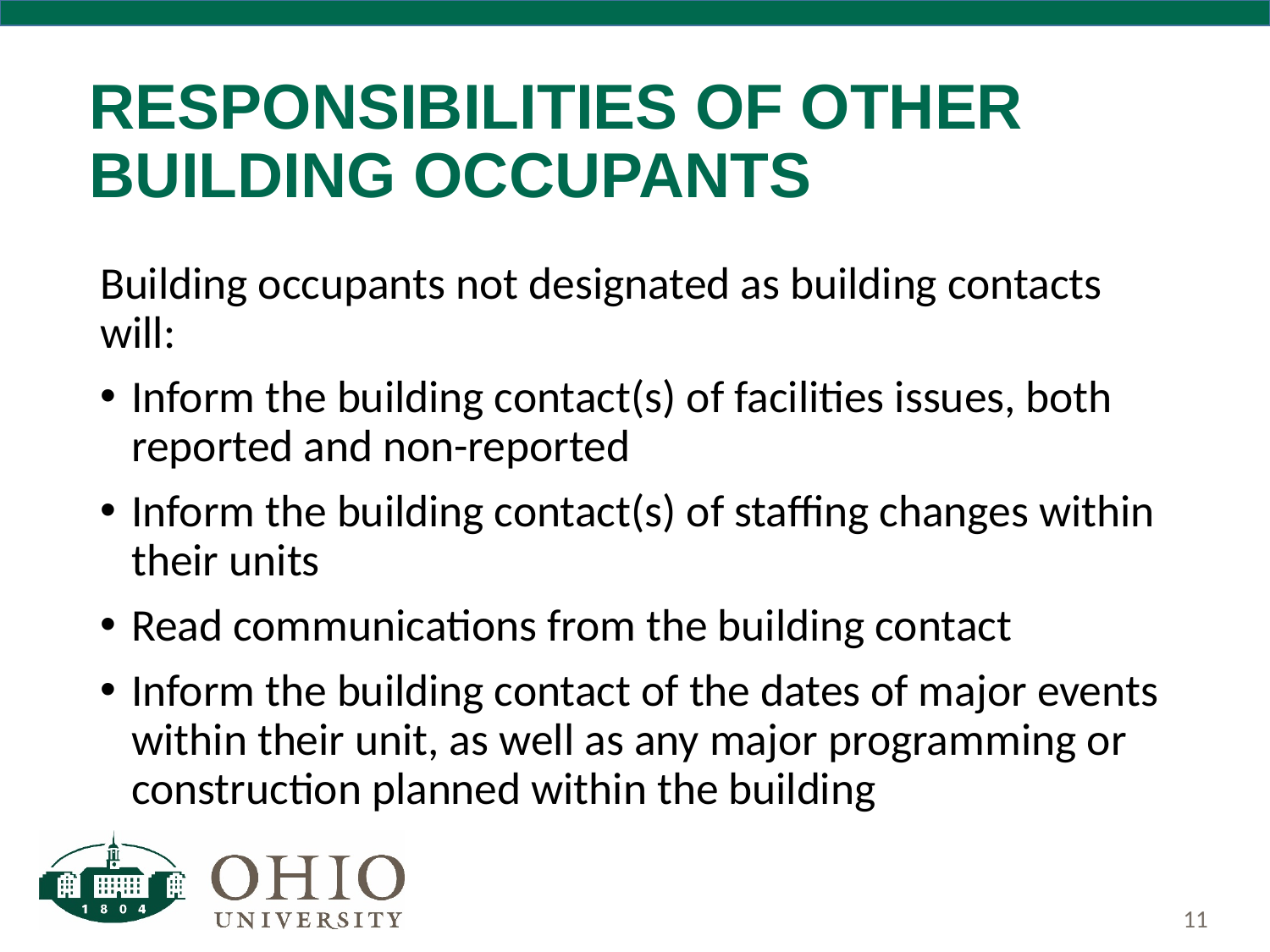

# Responsibilities of Other Building Occupants
Building occupants not designated as building contacts will:
Inform the building contact(s) of facilities issues, both reported and non-reported
Inform the building contact(s) of staffing changes within their units
Read communications from the building contact
Inform the building contact of the dates of major events within their unit, as well as any major programming or construction planned within the building